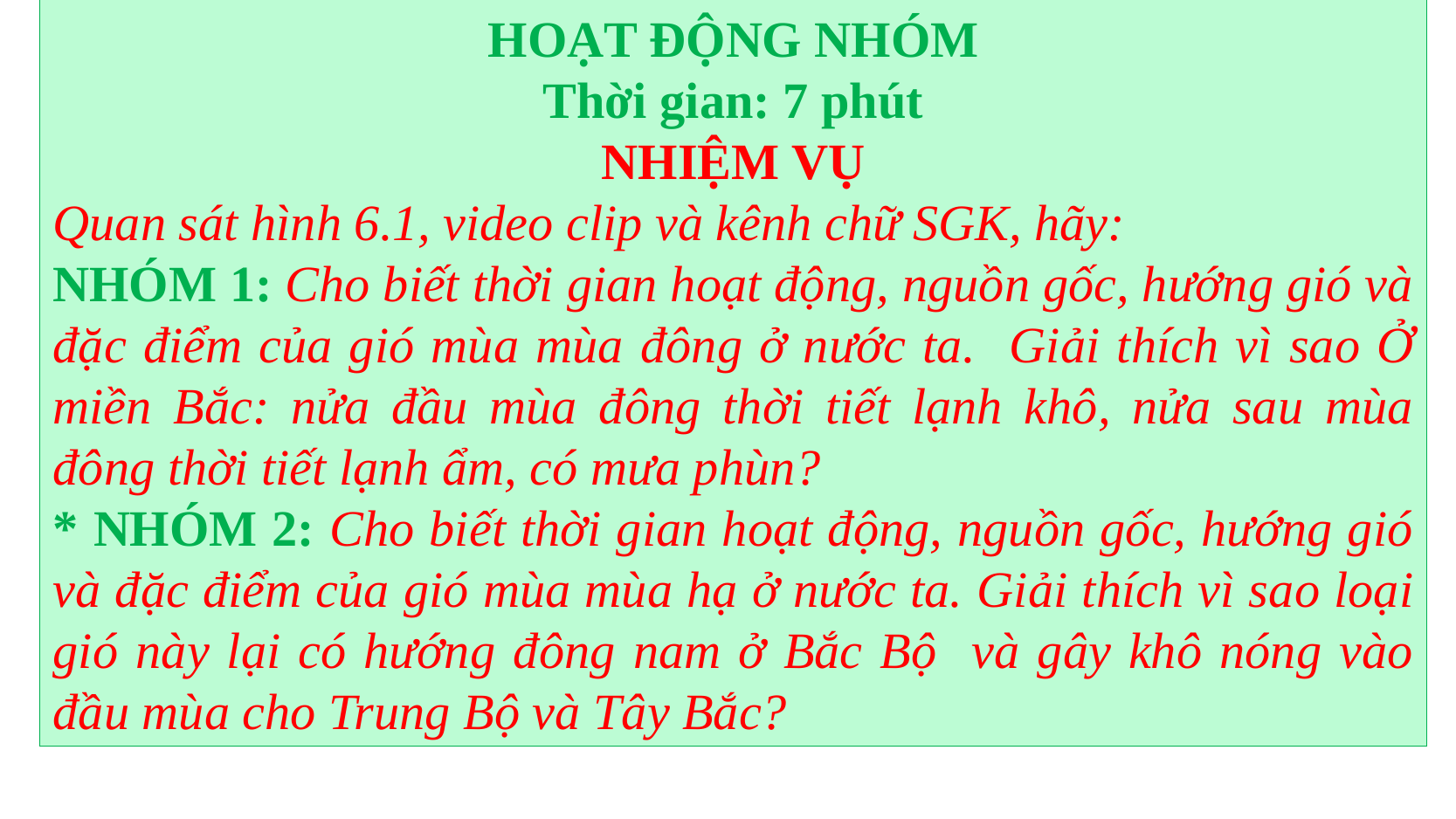

HOẠT ĐỘNG NHÓM
Thời gian: 7 phút
NHIỆM VỤ
Quan sát hình 6.1, video clip và kênh chữ SGK, hãy:
NHÓM 1: Cho biết thời gian hoạt động, nguồn gốc, hướng gió và đặc điểm của gió mùa mùa đông ở nước ta.  Giải thích vì sao Ở miền Bắc: nửa đầu mùa đông thời tiết lạnh khô, nửa sau mùa đông thời tiết lạnh ẩm, có mưa phùn?
* NHÓM 2: Cho biết thời gian hoạt động, nguồn gốc, hướng gió và đặc điểm của gió mùa mùa hạ ở nước ta. Giải thích vì sao loại gió này lại có hướng đông nam ở Bắc Bộ  và gây khô nóng vào đầu mùa cho Trung Bộ và Tây Bắc?